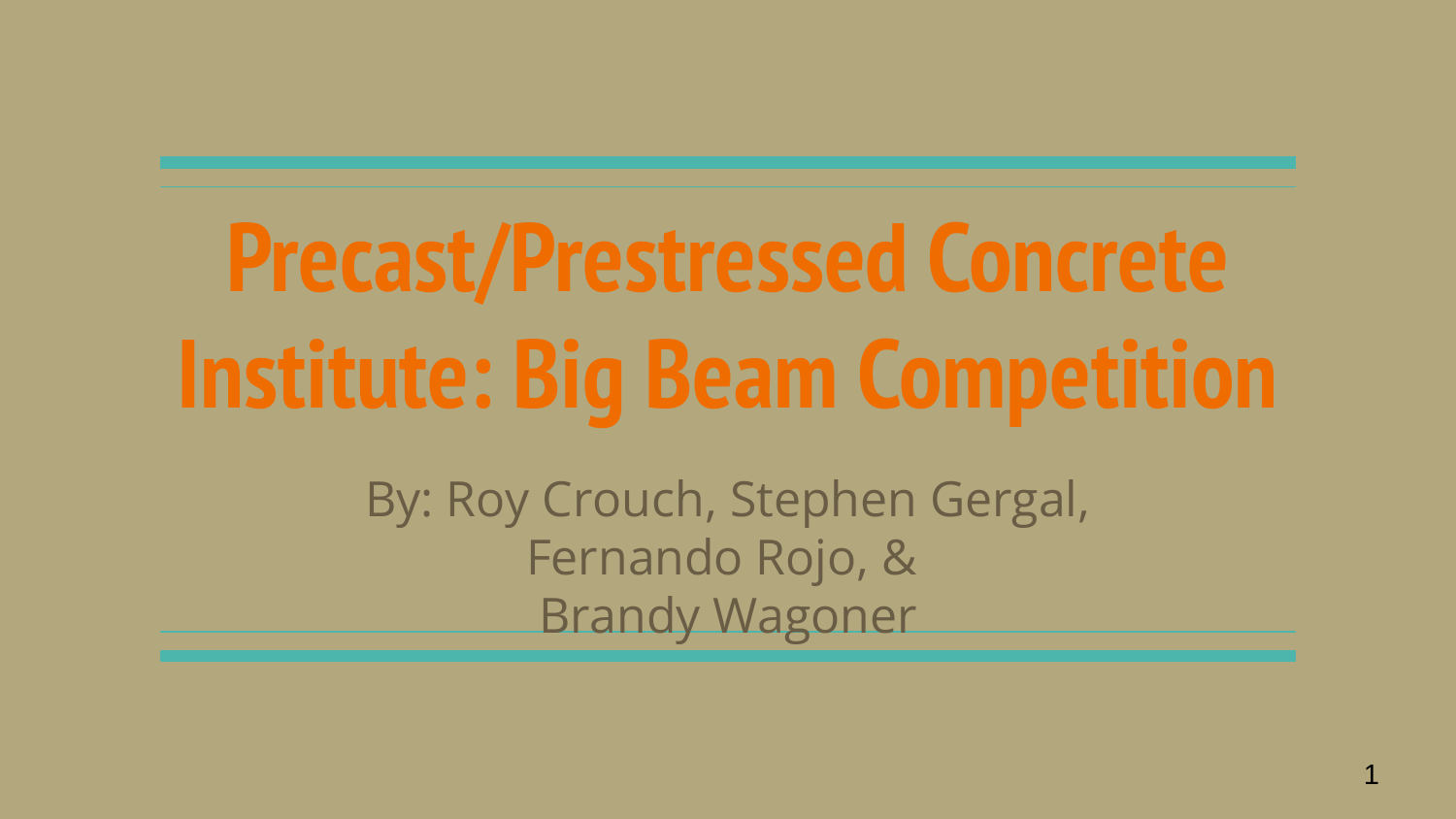

# Precast/Prestressed Concrete Institute: Big Beam Competition
By: Roy Crouch, Stephen Gergal, Fernando Rojo, &
Brandy Wagoner
1